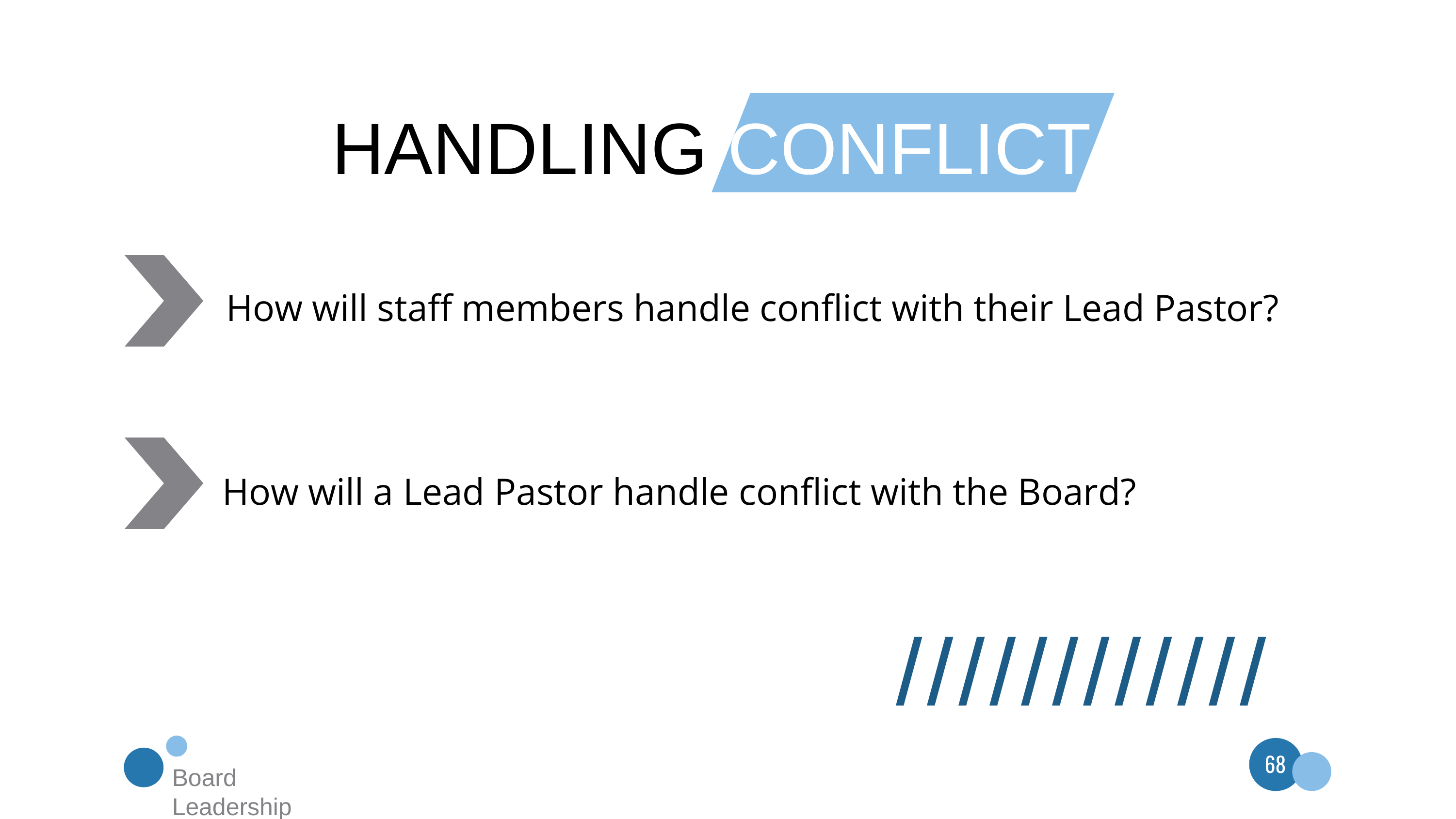

HANDLING CONFLICT

How will staff members handle conflict with their Lead Pastor?

How will a Lead Pastor handle conflict with the Board?
////////////